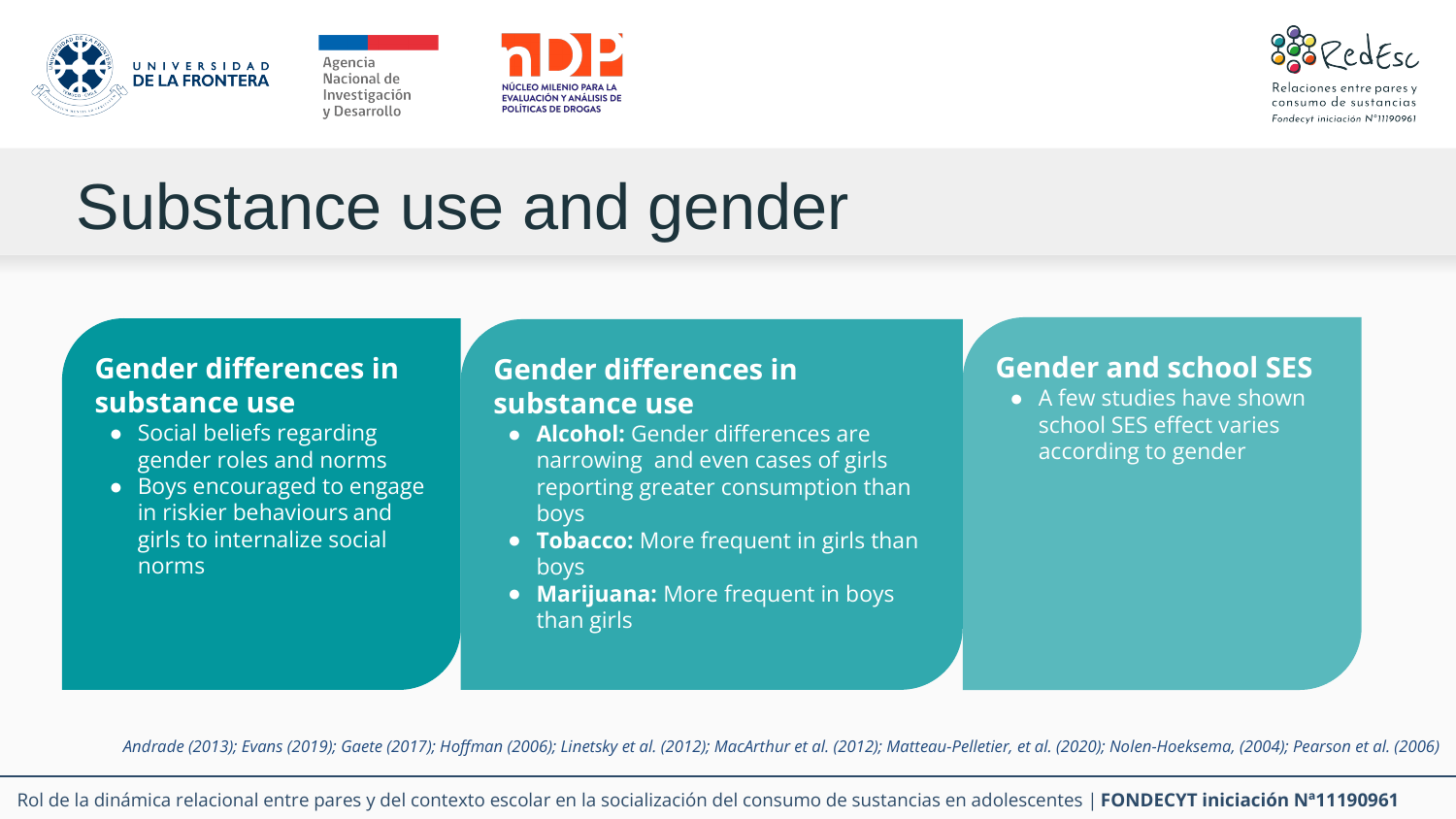

# Substance use and gender
Gender and school SES
A few studies have shown school SES effect varies according to gender
Gender differences in substance use
Social beliefs regarding gender roles and norms
Boys encouraged to engage in riskier behaviours and girls to internalize social norms
Gender differences in substance use
Alcohol: Gender differences are narrowing  and even cases of girls reporting greater consumption than boys
Tobacco: More frequent in girls than boys
Marijuana: More frequent in boys than girls
Andrade (2013); Evans (2019); Gaete (2017); Hoffman (2006); Linetsky et al. (2012); MacArthur et al. (2012); Matteau-Pelletier, et al. (2020); Nolen-Hoeksema, (2004); Pearson et al. (2006)